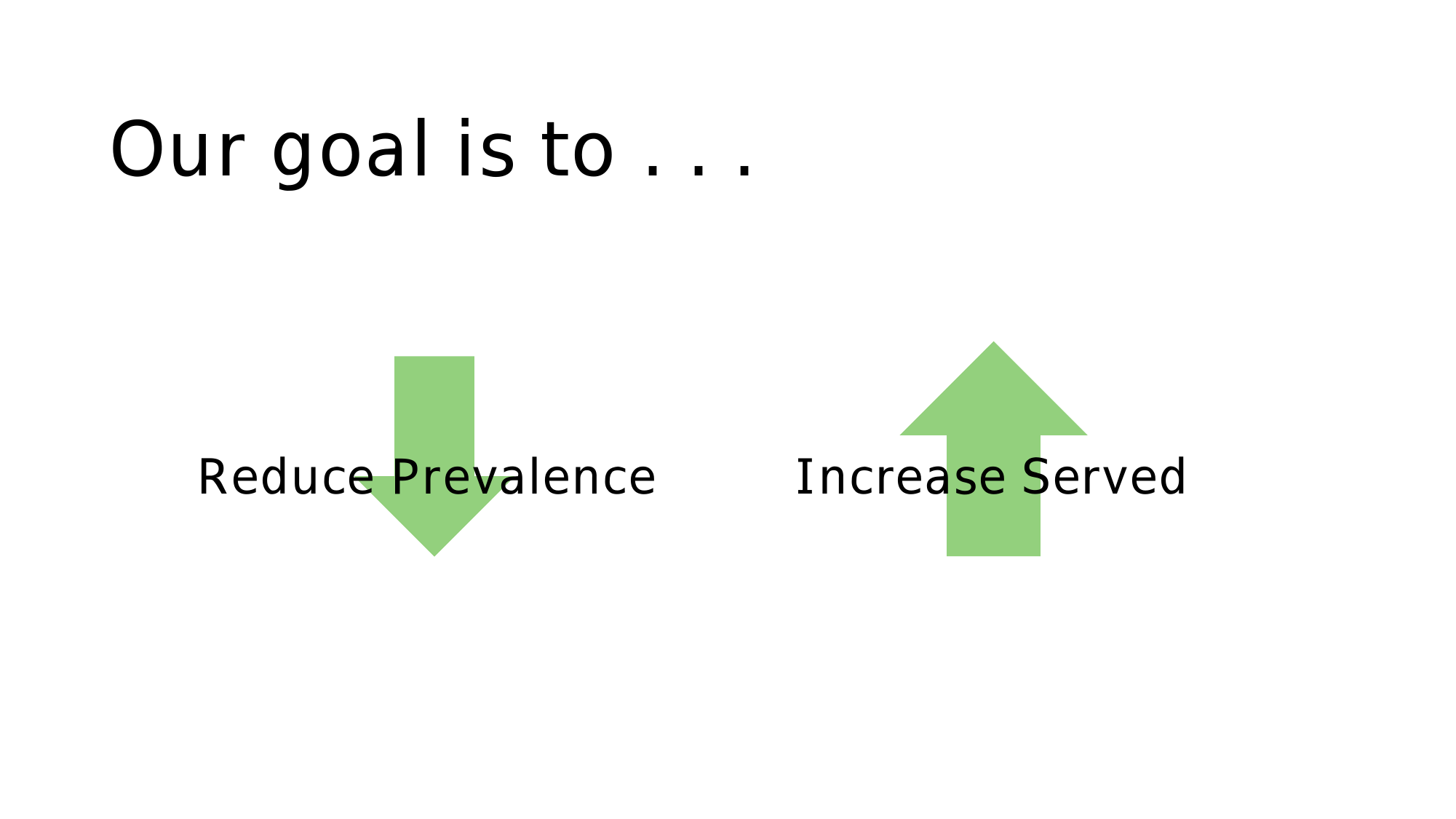

# Our goal is to . . .

Reduce Prevalence
Increase Served